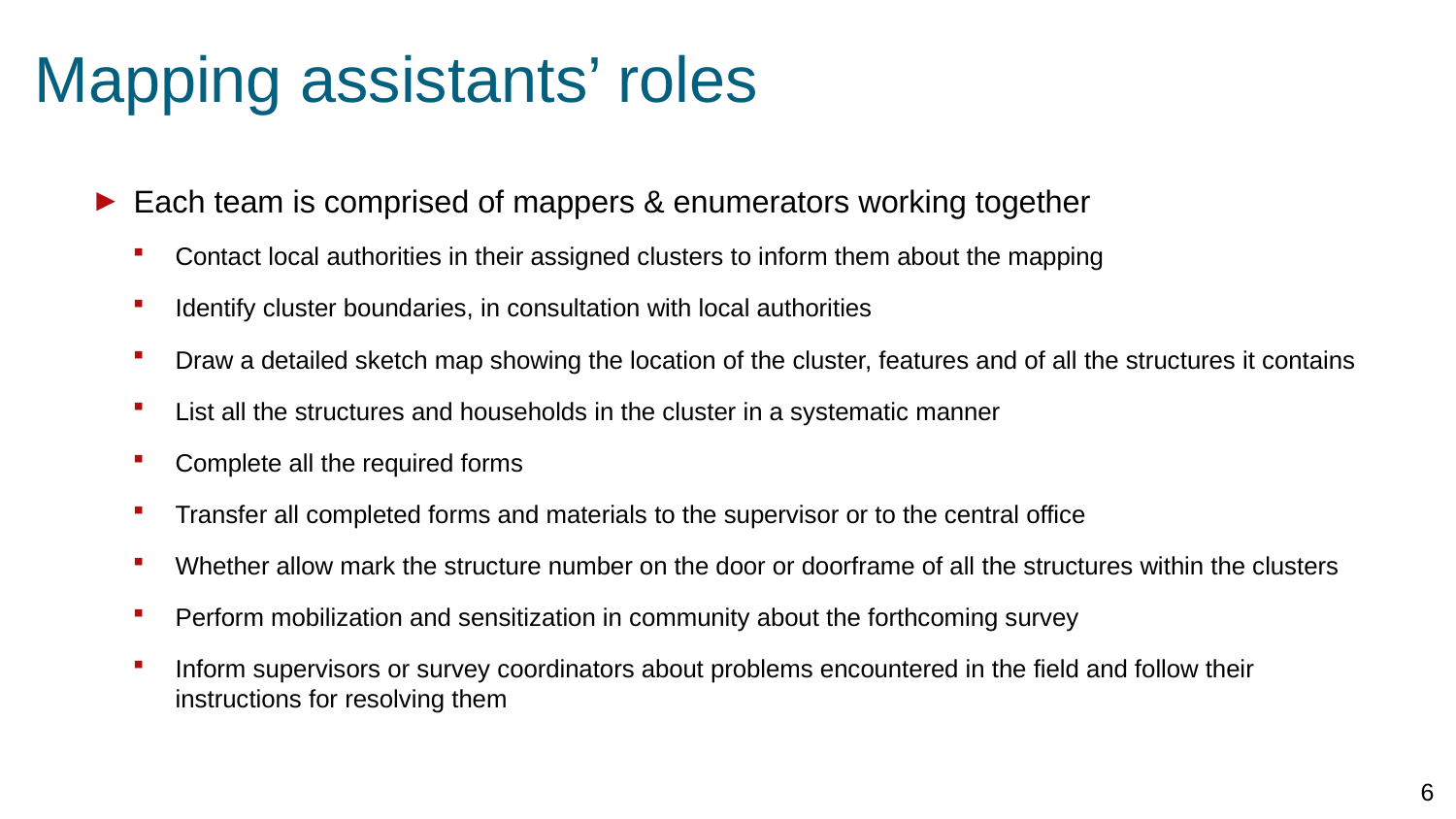

# Mapping assistants’ roles
Each team is comprised of mappers & enumerators working together
Contact local authorities in their assigned clusters to inform them about the mapping
Identify cluster boundaries, in consultation with local authorities
Draw a detailed sketch map showing the location of the cluster, features and of all the structures it contains
List all the structures and households in the cluster in a systematic manner
Complete all the required forms
Transfer all completed forms and materials to the supervisor or to the central office
Whether allow mark the structure number on the door or doorframe of all the structures within the clusters
Perform mobilization and sensitization in community about the forthcoming survey
Inform supervisors or survey coordinators about problems encountered in the field and follow their instructions for resolving them